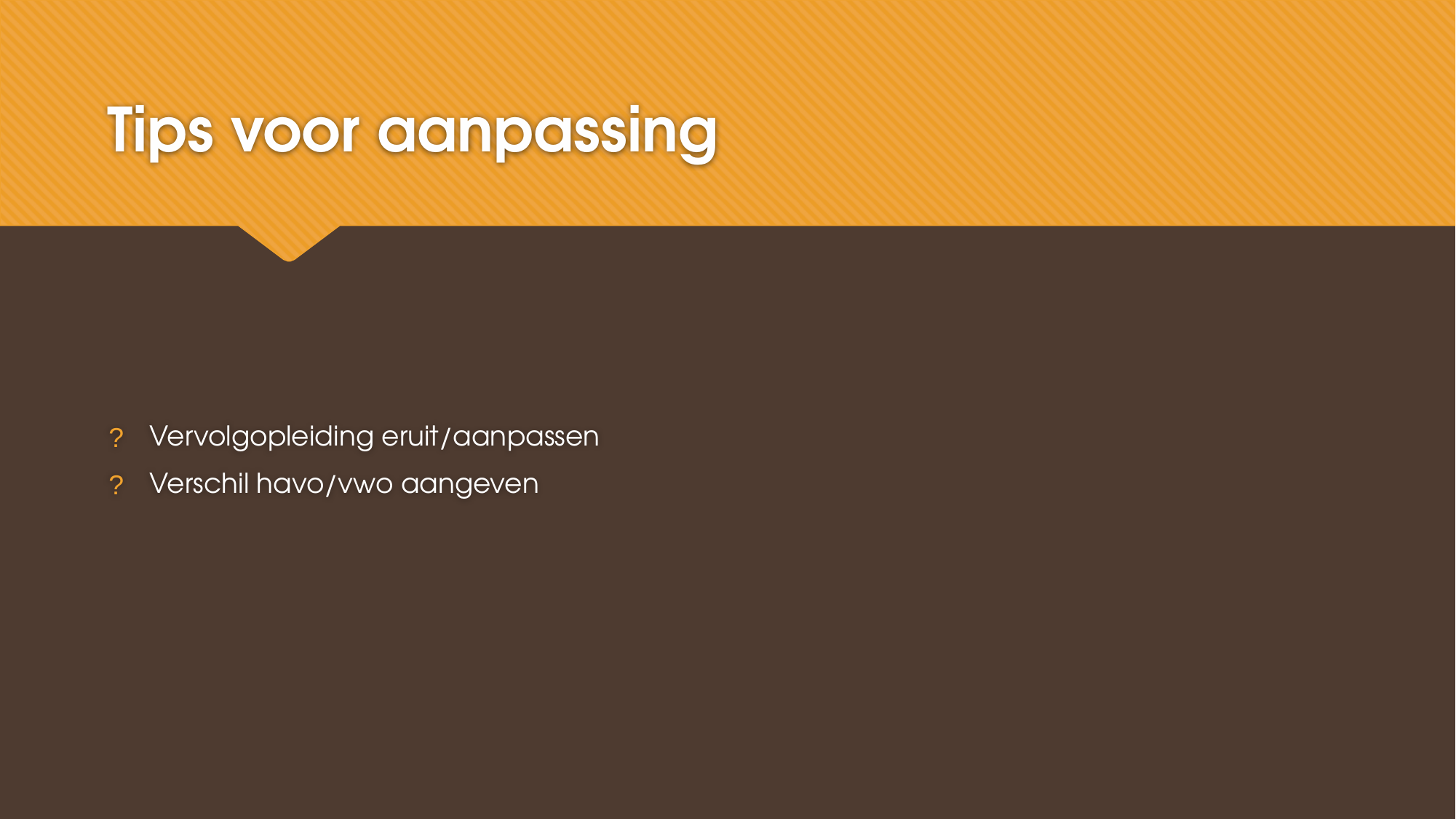

# Tips voor aanpassing
Vervolgopleiding eruit/aanpassen
Verschil havo/vwo aangeven